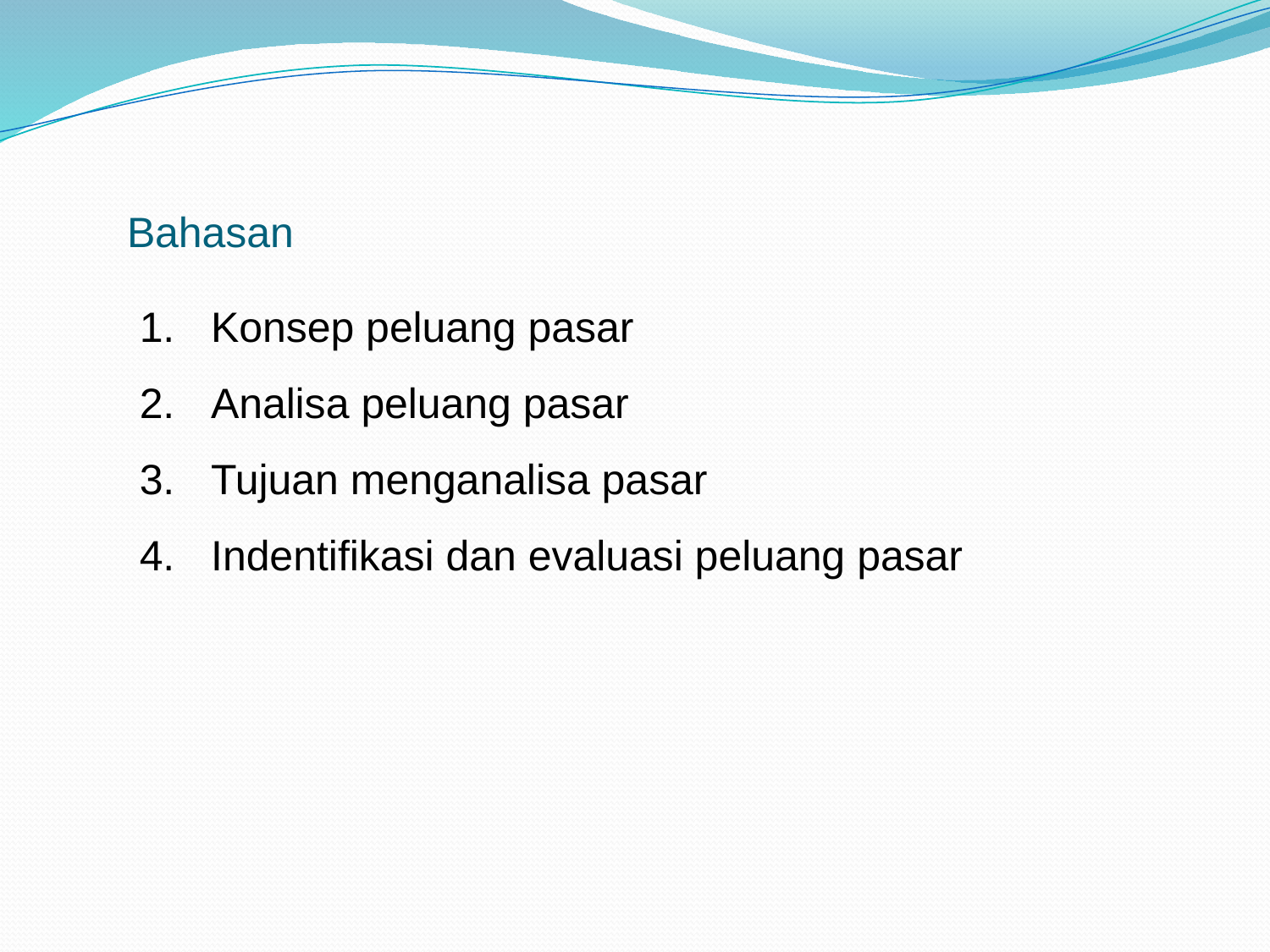

# Bahasan
Konsep peluang pasar
Analisa peluang pasar
Tujuan menganalisa pasar
Indentifikasi dan evaluasi peluang pasar